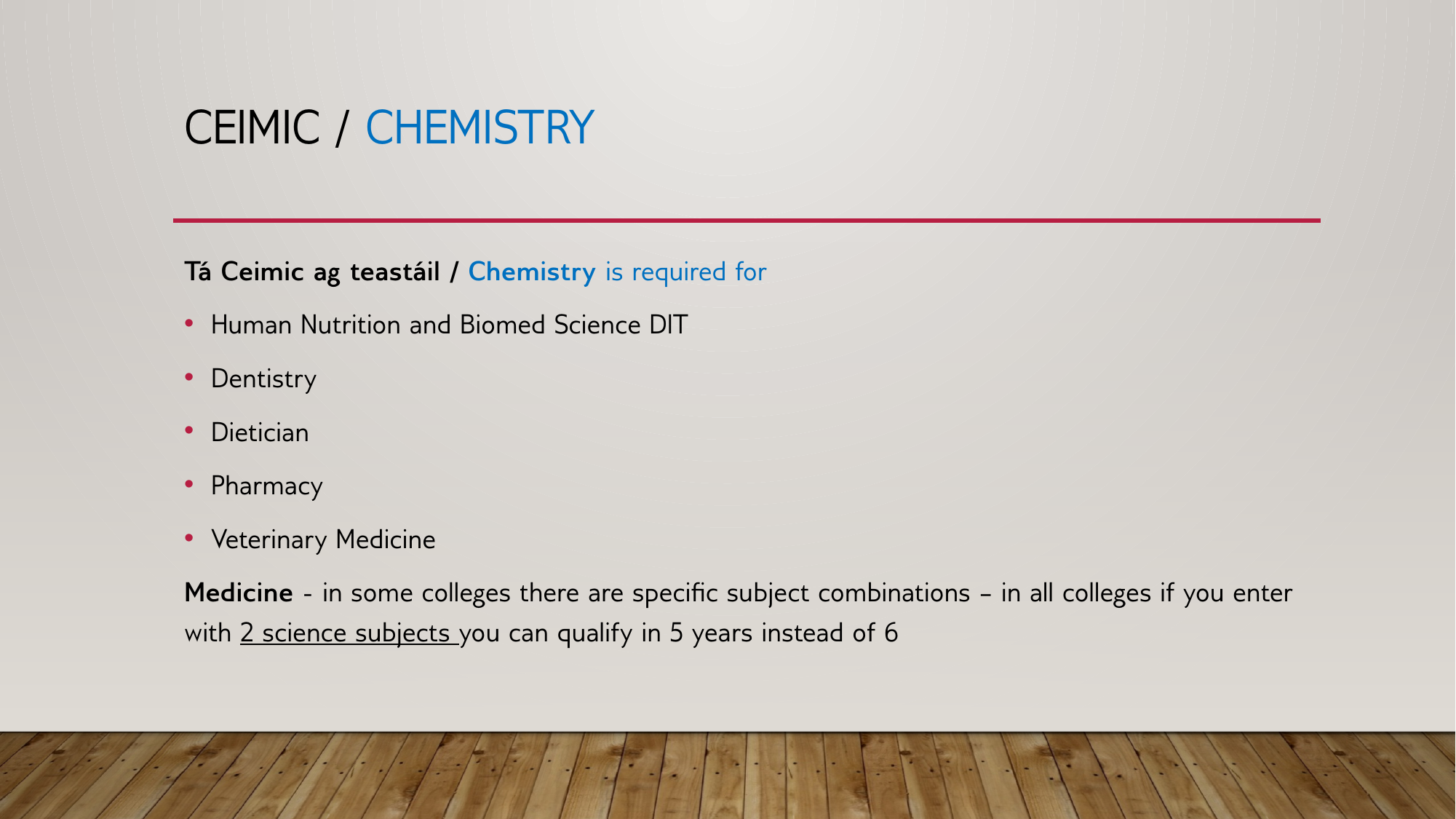

# Ceimic / Chemistry
Tá Ceimic ag teastáil / Chemistry is required for ​
Human Nutrition and Biomed Science DIT
Dentistry​
Dietician​
Pharmacy​
Veterinary Medicine​
Medicine - in some colleges​ there are specific subject combinations – in all colleges if you enter with 2 science subjects you can qualify in 5 years instead of 6